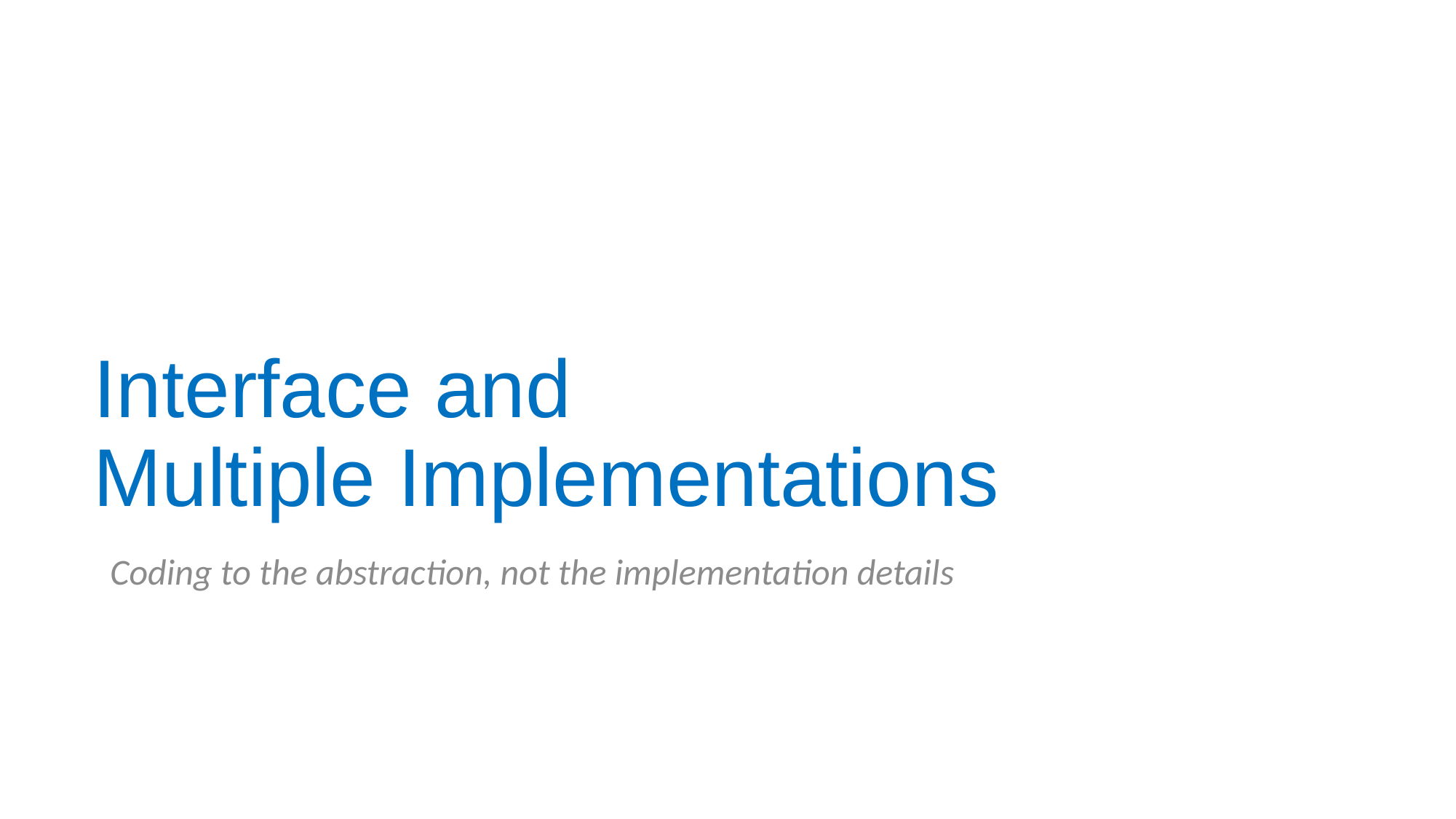

# Interface and Multiple Implementations
Coding to the abstraction, not the implementation details